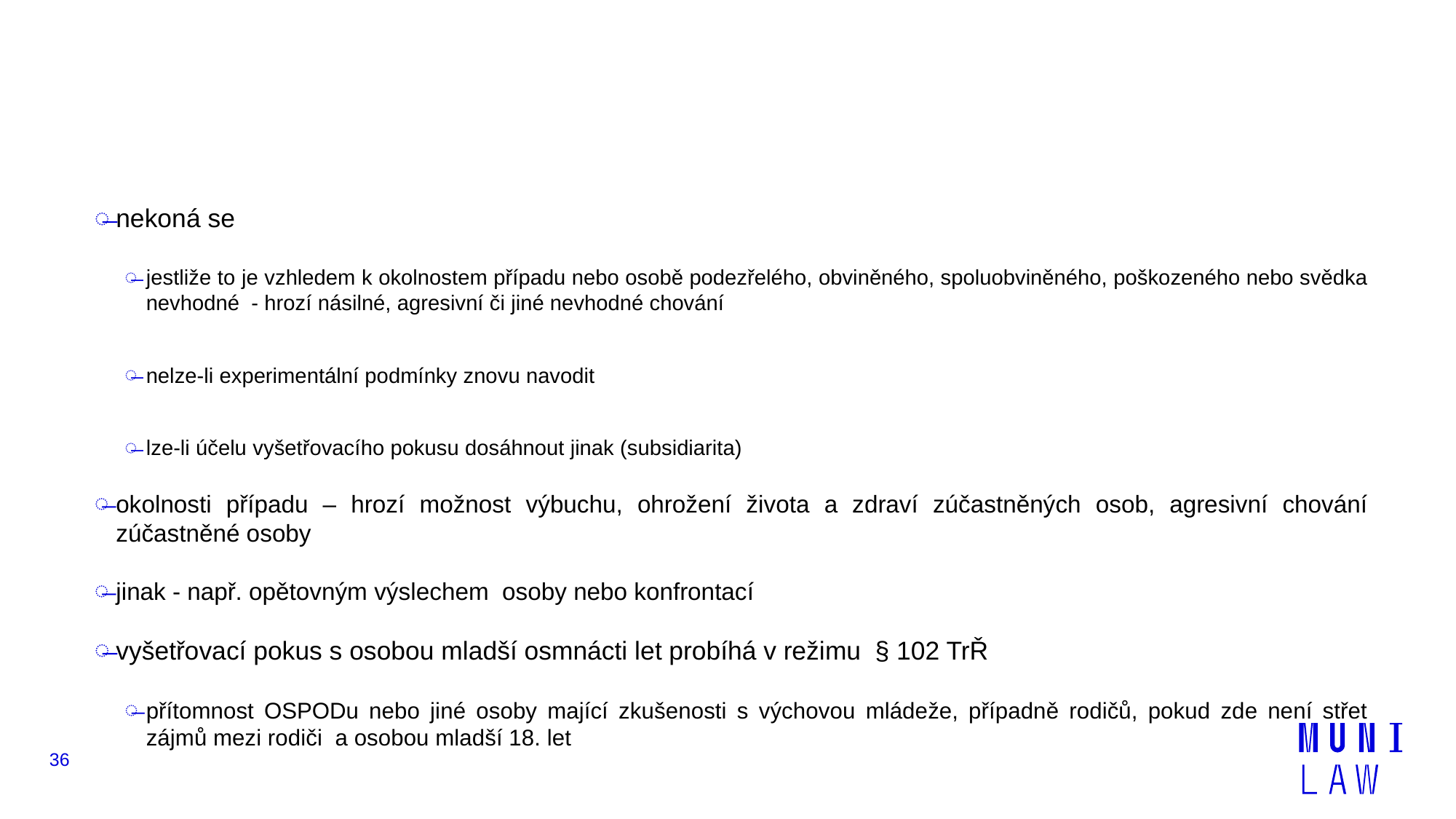

#
nekoná se

jestliže to je vzhledem k okolnostem případu nebo osobě podezřelého, obviněného, spoluobviněného, poškozeného nebo svědka nevhodné  - hrozí násilné, agresivní či jiné nevhodné chování

nelze-li experimentální podmínky znovu navodit

lze-li účelu vyšetřovacího pokusu dosáhnout jinak (subsidiarita)

okolnosti případu – hrozí možnost výbuchu, ohrožení života a zdraví zúčastněných osob, agresivní chování zúčastněné osoby

jinak - např. opětovným výslechem  osoby nebo konfrontací

vyšetřovací pokus s osobou mladší osmnácti let probíhá v režimu  § 102 TrŘ

přítomnost OSPODu nebo jiné osoby mající zkušenosti s výchovou mládeže, případně rodičů, pokud zde není střet zájmů mezi rodiči  a osobou mladší 18. let

36